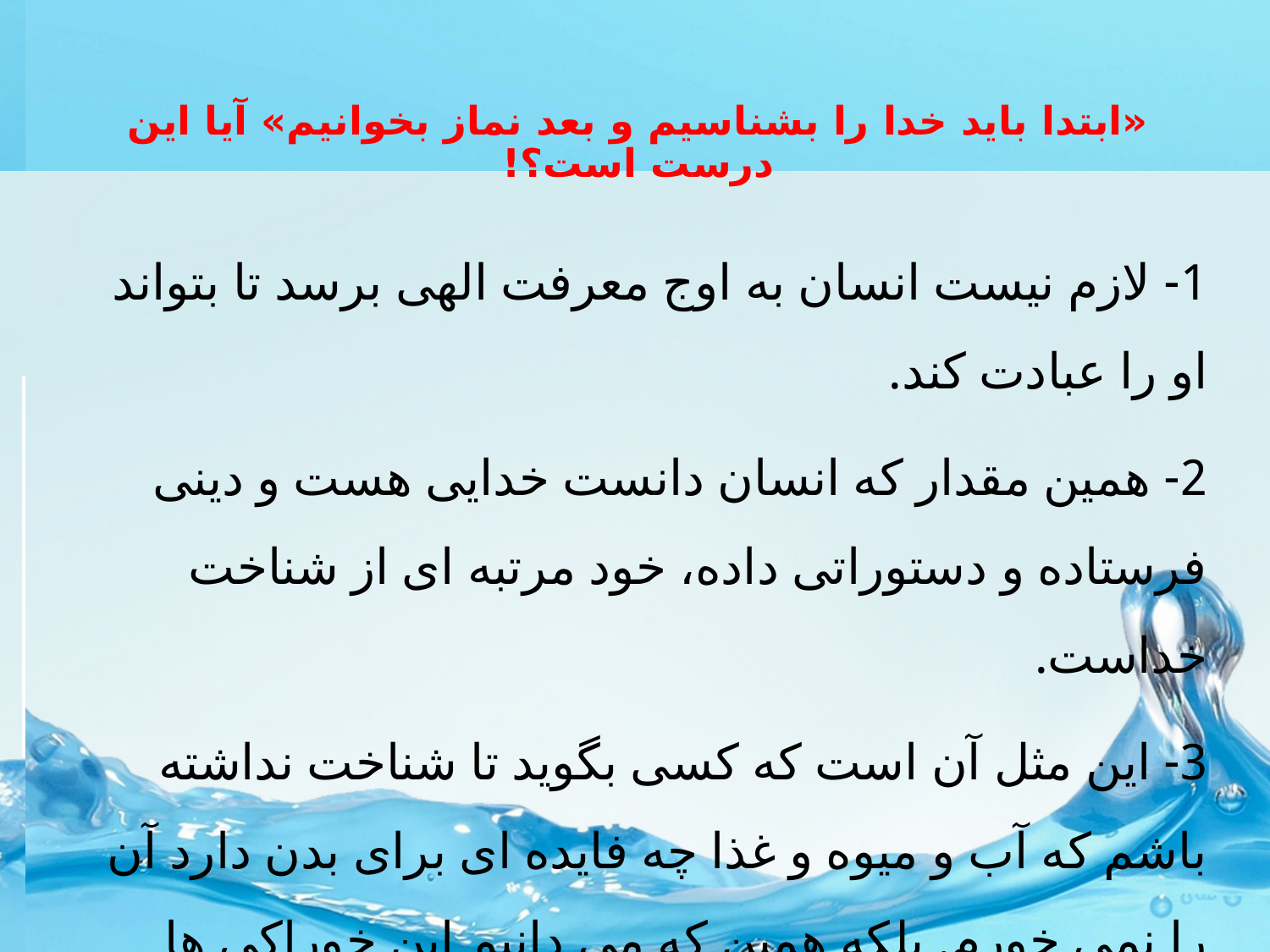

# «ابتدا بايد خدا را بشناسيم و بعد نماز بخوانیم» آيا اين درست است؟!
1- لازم نیست انسان به اوج معرفت الهی برسد تا بتواند او را عبادت کند.
2- همین مقدار که انسان دانست خدایی هست و دینی فرستاده و دستوراتی داده، خود مرتبه ای از شناخت خداست.
3- این مثل آن است که کسی بگوید تا شناخت نداشته باشم که آب و میوه و غذا چه فایده ای برای بدن دارد آن را نمی خورم. بلکه همین که می دانیم این خوراکی ها برای بدن مفید است آنها را استفاده می کنیم